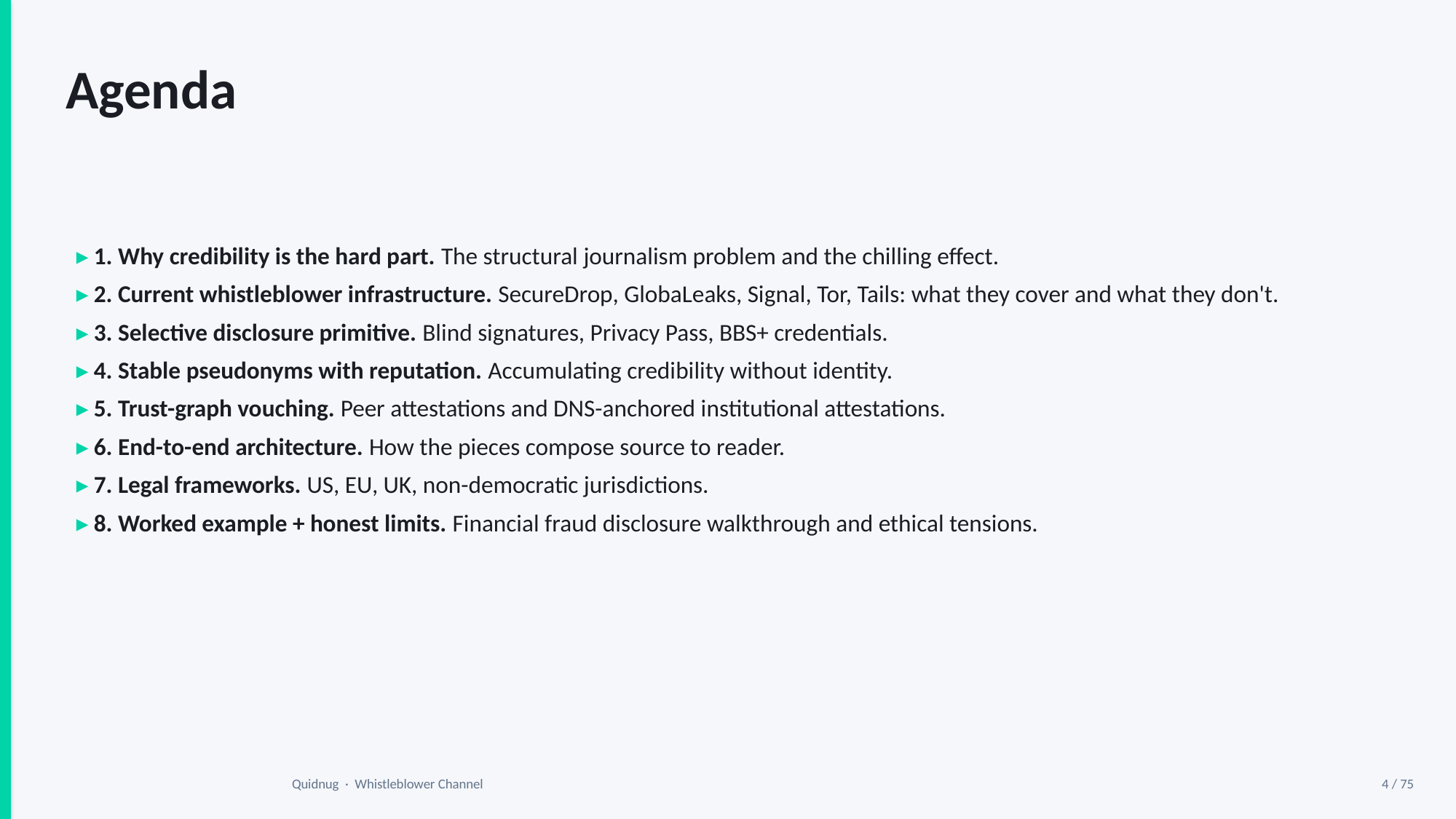

Agenda
▸ 1. Why credibility is the hard part. The structural journalism problem and the chilling effect.
▸ 2. Current whistleblower infrastructure. SecureDrop, GlobaLeaks, Signal, Tor, Tails: what they cover and what they don't.
▸ 3. Selective disclosure primitive. Blind signatures, Privacy Pass, BBS+ credentials.
▸ 4. Stable pseudonyms with reputation. Accumulating credibility without identity.
▸ 5. Trust-graph vouching. Peer attestations and DNS-anchored institutional attestations.
▸ 6. End-to-end architecture. How the pieces compose source to reader.
▸ 7. Legal frameworks. US, EU, UK, non-democratic jurisdictions.
▸ 8. Worked example + honest limits. Financial fraud disclosure walkthrough and ethical tensions.
Quidnug  ·  Whistleblower Channel
4 / 75